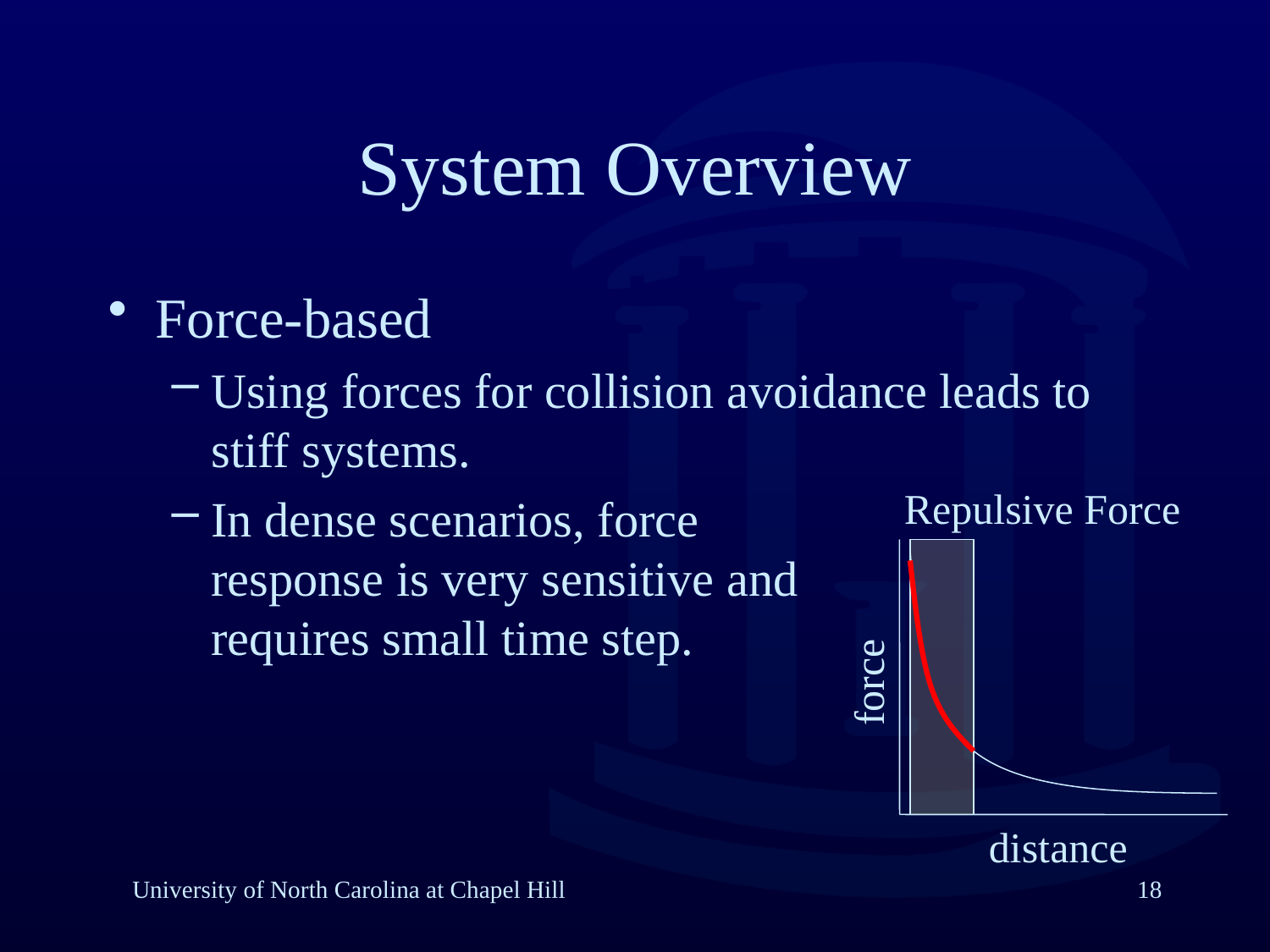

System Overview
Force-based
Using forces for collision avoidance leads to stiff systems.
In dense scenarios, force
response is very sensitive and
requires small time step.
Repulsive Force

force
distance

University of North Carolina at Chapel Hill
18